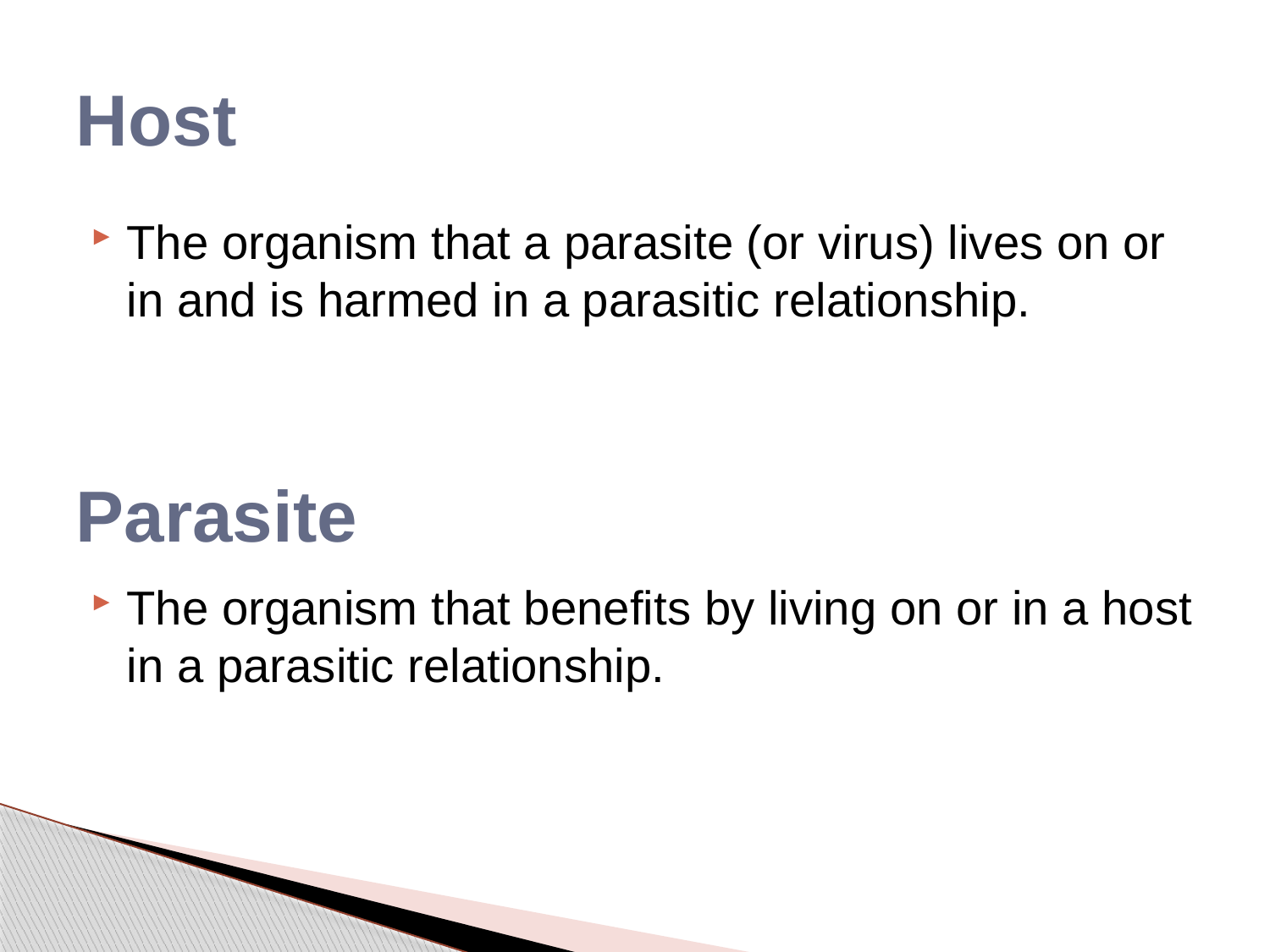

# Host
The organism that a parasite (or virus) lives on or in and is harmed in a parasitic relationship.
Parasite
The organism that benefits by living on or in a host in a parasitic relationship.